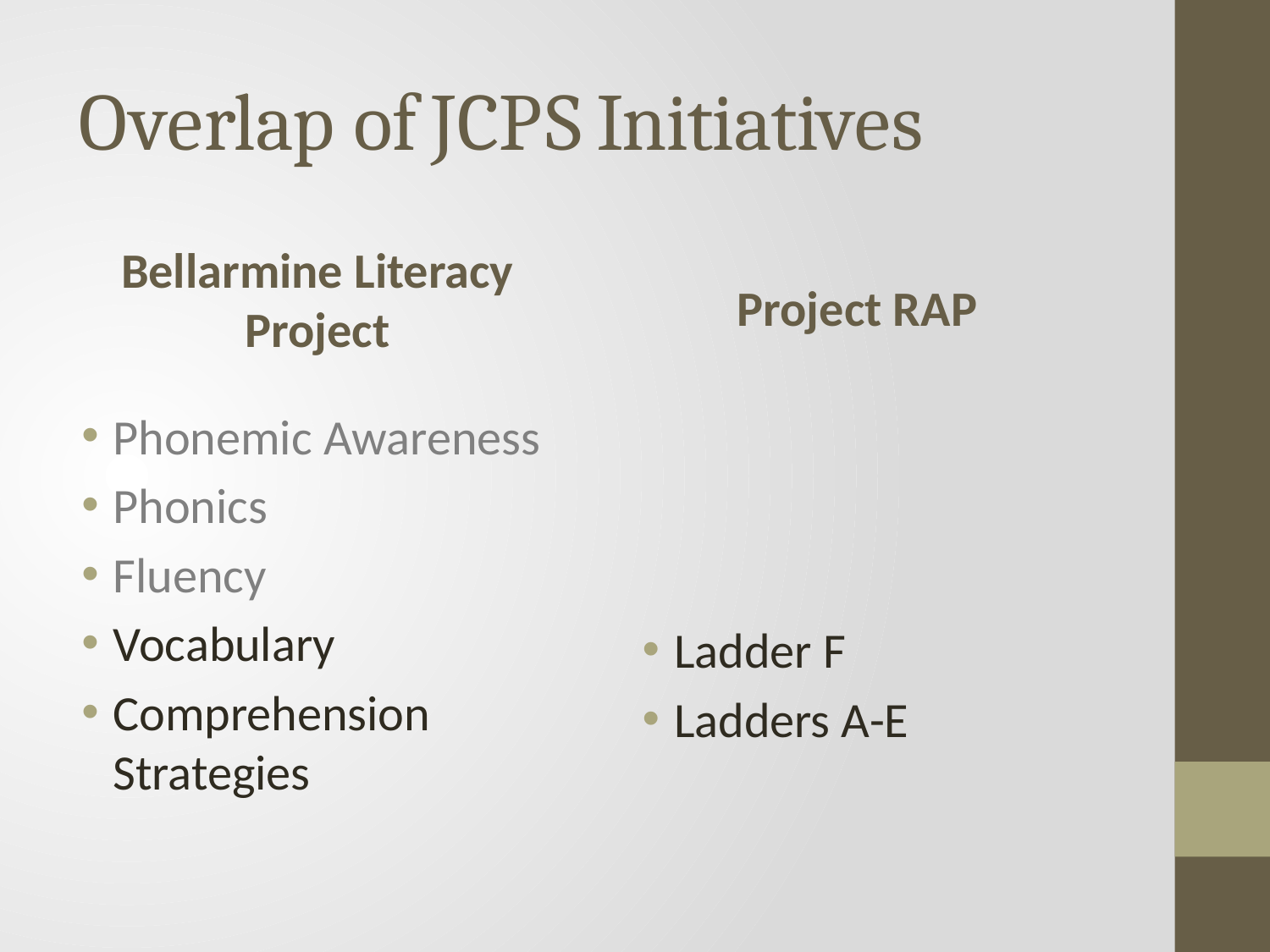

# Overlap of JCPS Initiatives
Project RAP
Bellarmine Literacy Project
Phonemic Awareness
Phonics
Fluency
Vocabulary
Comprehension Strategies

Ladder F
Ladders A-E